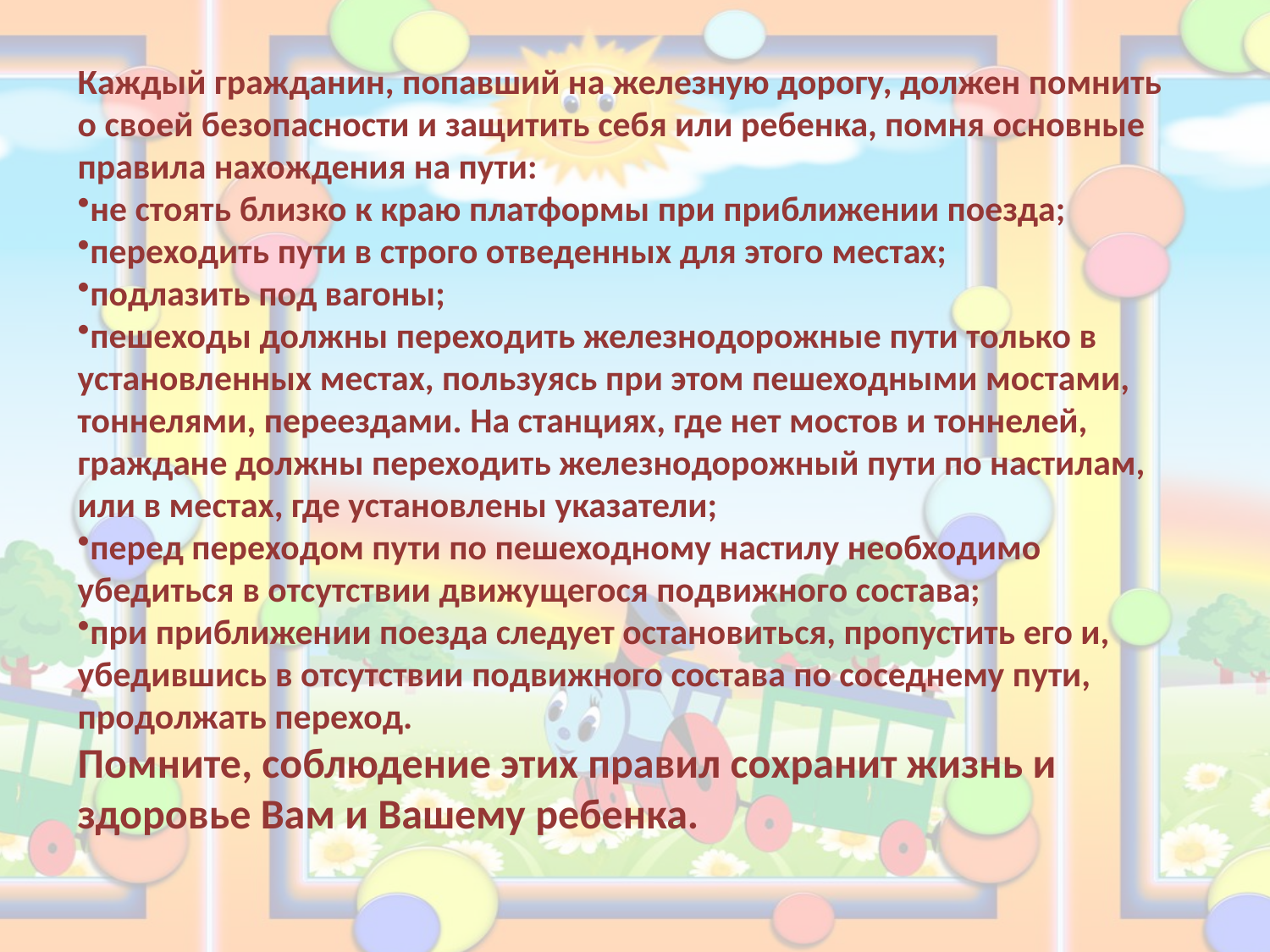

Каждый гражданин, попавший на железную дорогу, должен помнить о cвoей безопасности и защитить себя или ребенка, помня основные правила нахождения на пути:
не стоять близко к краю платформы при приближении поезда;
переходить пути в строго отведенных для этого местах;
подлазить под вагоны;
пешеходы должны переходить железнодорожные пути только в установленных местах, пользуясь при этом пешеходными мостами, тоннелями, переездами. На станциях, где нет мостов и тоннелей, граждане должны переходить железнодорожный пути по настилам, или в местах, где установлены указатели;
перед переходом пути по пешеходному настилу необходимо убедиться в отсутствии движущегося подвижного состава;
при приближении поезда следует остановиться, пропустить его и, убедившись в отсутствии подвижного состава по соседнему пути, продолжать переход.
Помните, соблюдение этих правил сохранит жизнь и здоровье Вам и Вашему ребенка.